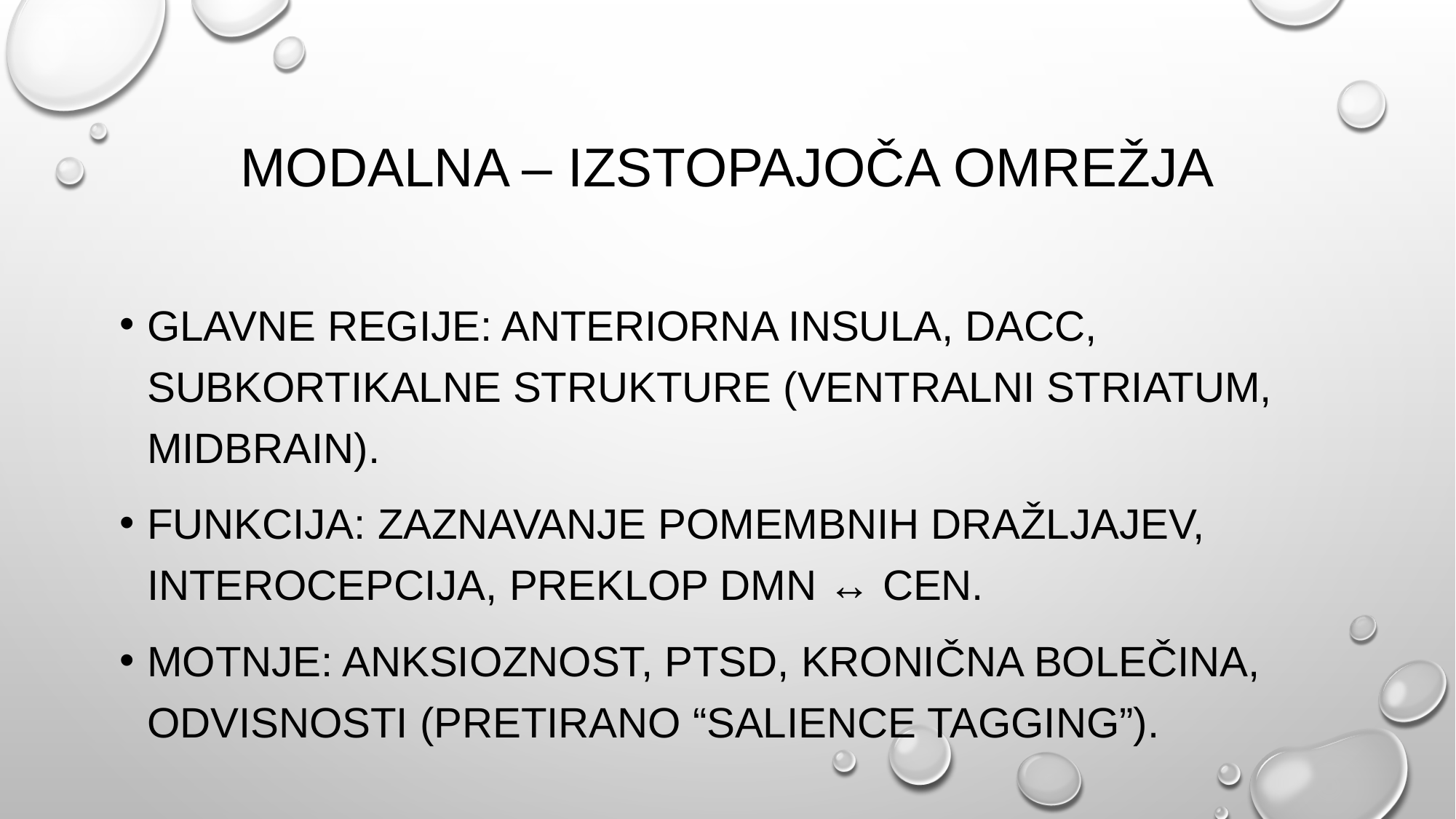

# Modalna – izstopajoča omrežja
Glavne regije: anteriorna insula, dACC, subkortikalne strukture (ventralni striatum, midbrain).
Funkcija: zaznavanje pomembnih dražljajev, interocepcija, preklop DMN ↔ CEN.
Motnje: anksioznost, PTSD, kronična bolečina, odvisnosti (pretirano “salience tagging”).